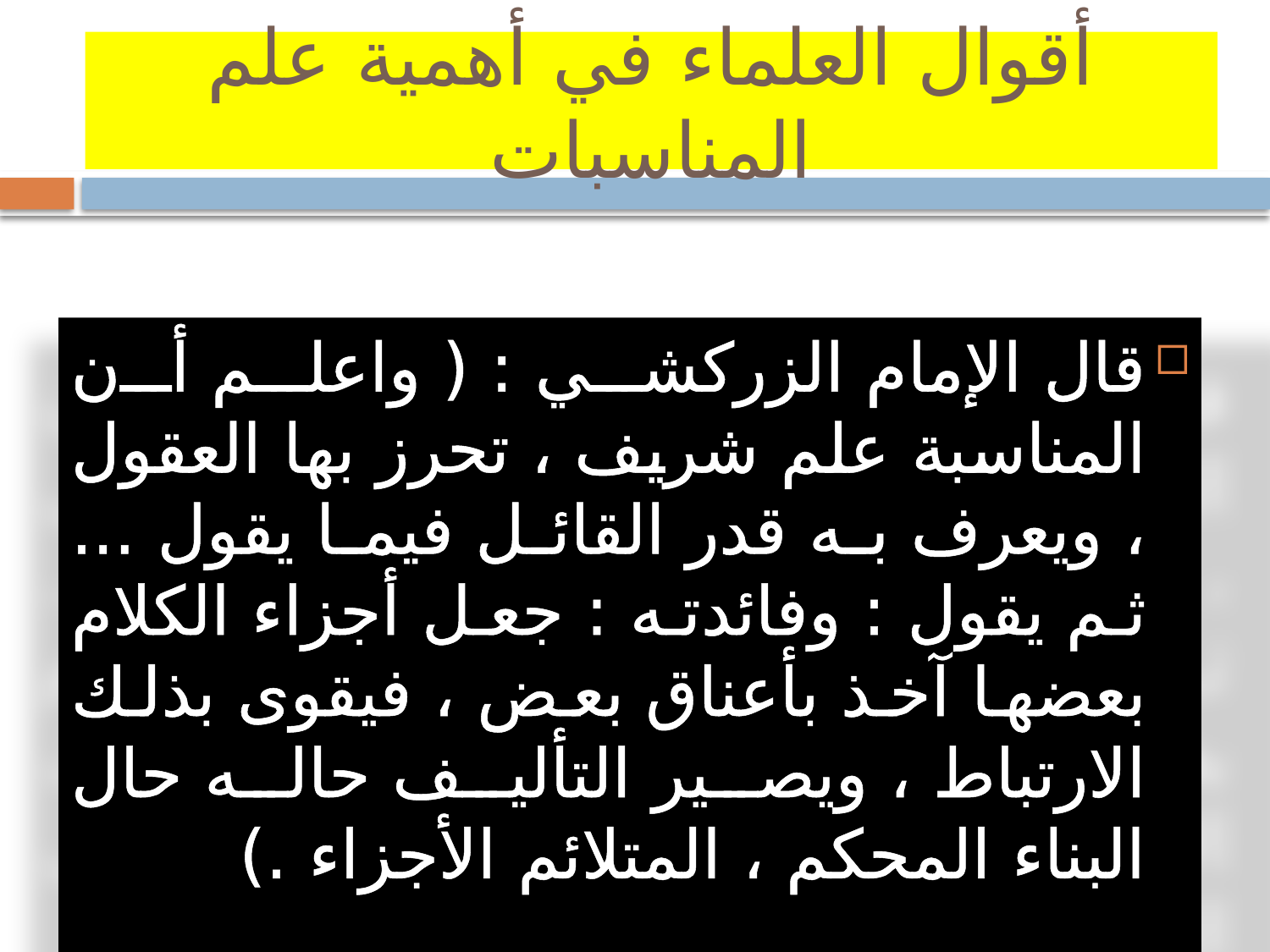

# أقوال العلماء في أهمية علم المناسبات
قال الإمام الزركشي : ( واعلم أن المناسبة علم شريف ، تحرز بها العقول ، ويعرف به قدر القائل فيما يقول ... ثم يقول : وفائدته : جعل أجزاء الكلام بعضها آخذ بأعناق بعض ، فيقوى بذلك الارتباط ، ويصير التأليف حاله حال البناء المحكم ، المتلائم الأجزاء .)